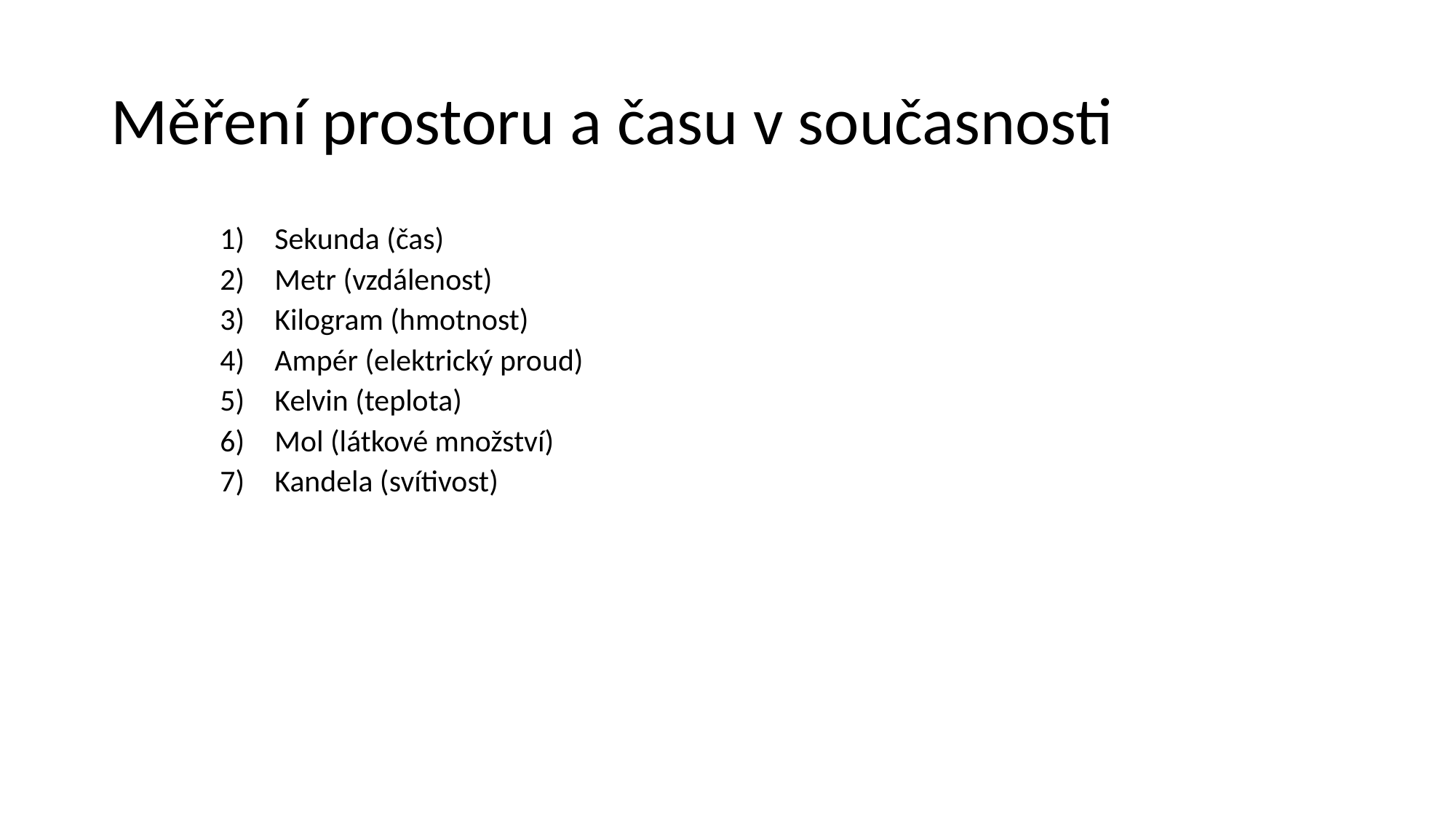

# Měření prostoru a času v současnosti
Sekunda (čas)
Metr (vzdálenost)
Kilogram (hmotnost)
Ampér (elektrický proud)
Kelvin (teplota)
Mol (látkové množství)
Kandela (svítivost)